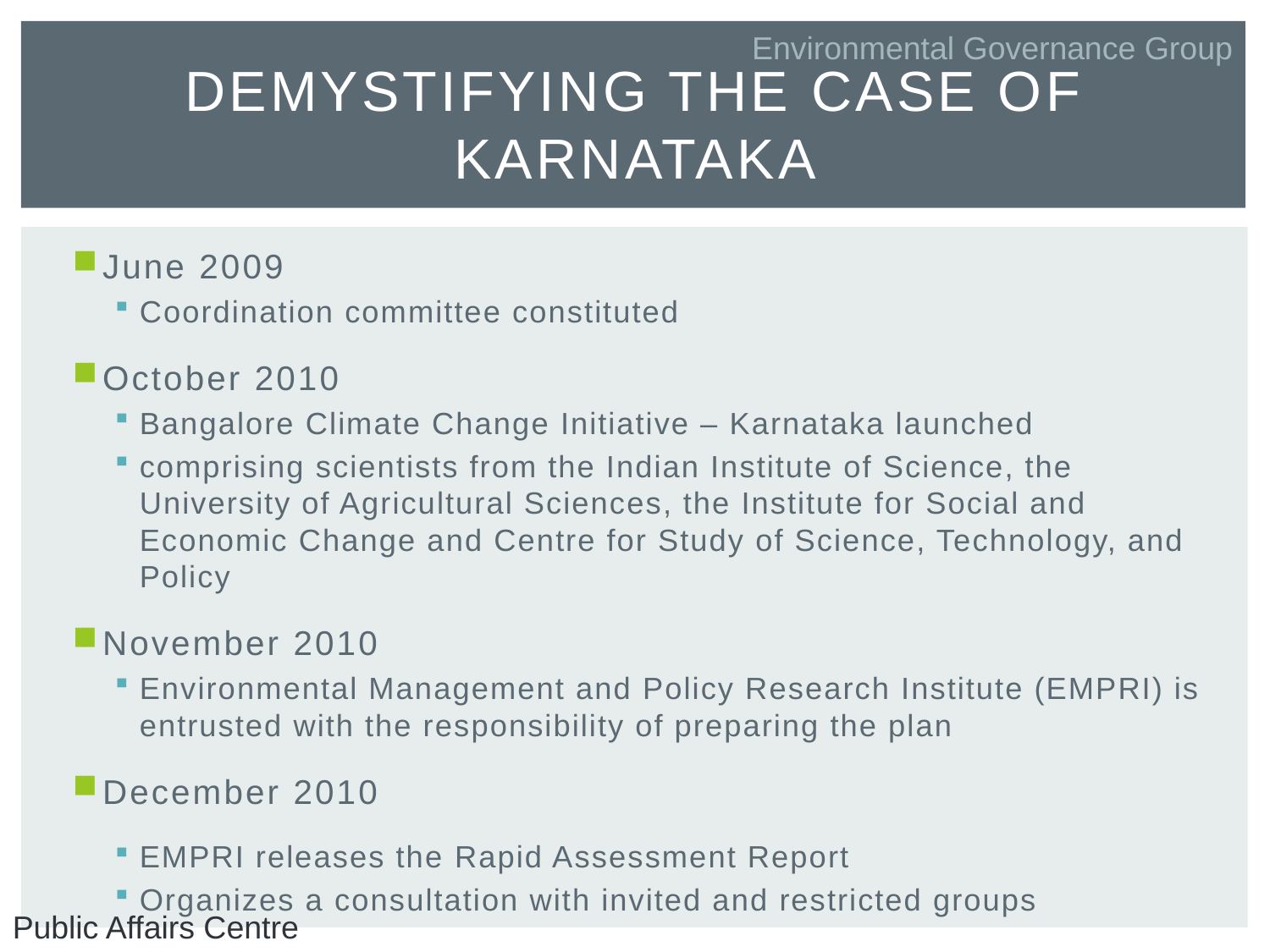

Environmental Governance Group
# Demystifying the Case of Karnataka
June 2009
Coordination committee constituted
October 2010
Bangalore Climate Change Initiative – Karnataka launched
comprising scientists from the Indian Institute of Science, the University of Agricultural Sciences, the Institute for Social and Economic Change and Centre for Study of Science, Technology, and Policy
November 2010
Environmental Management and Policy Research Institute (EMPRI) is entrusted with the responsibility of preparing the plan
December 2010
EMPRI releases the Rapid Assessment Report
Organizes a consultation with invited and restricted groups

Public Affairs Centre